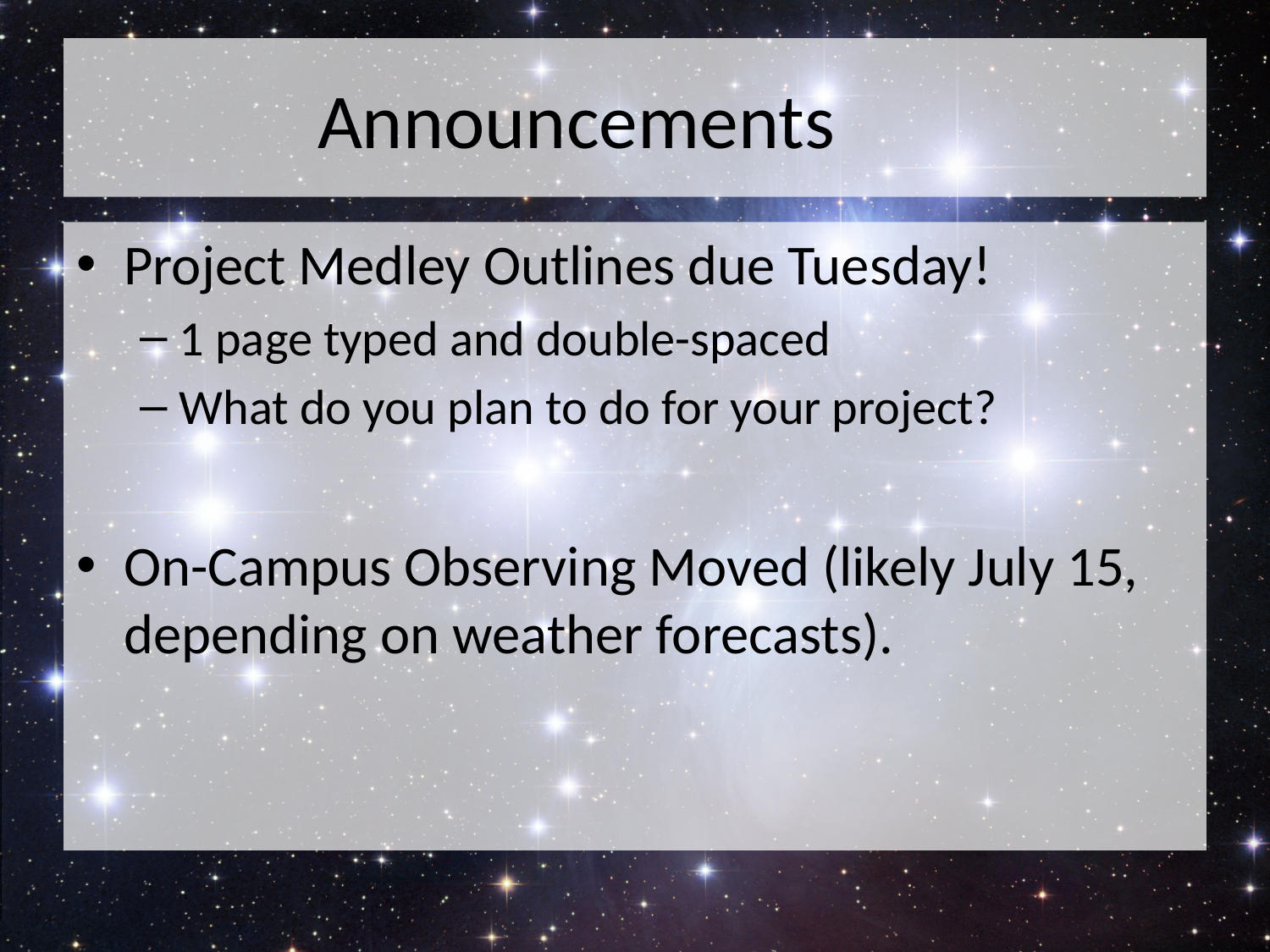

# Announcements
Project Medley Outlines due Tuesday!
1 page typed and double-spaced
What do you plan to do for your project?

On-Campus Observing Moved (likely July 15, depending on weather forecasts).